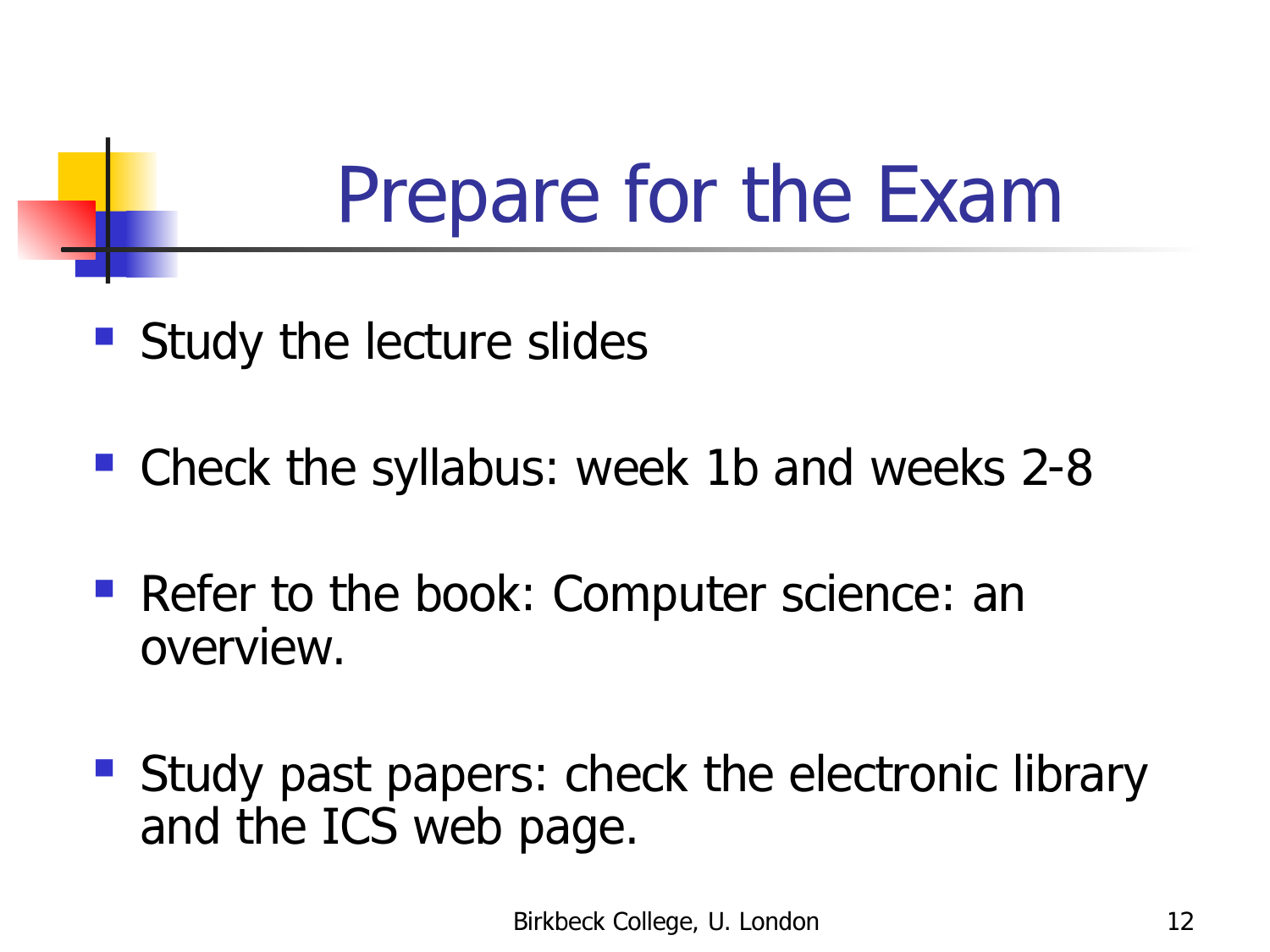

# Prepare for the Exam
Study the lecture slides

Check the syllabus: week 1b and weeks 2-8

Refer to the book: Computer science: an overview.

Study past papers: check the electronic library and the ICS web page.

Birkbeck College, U. London
12